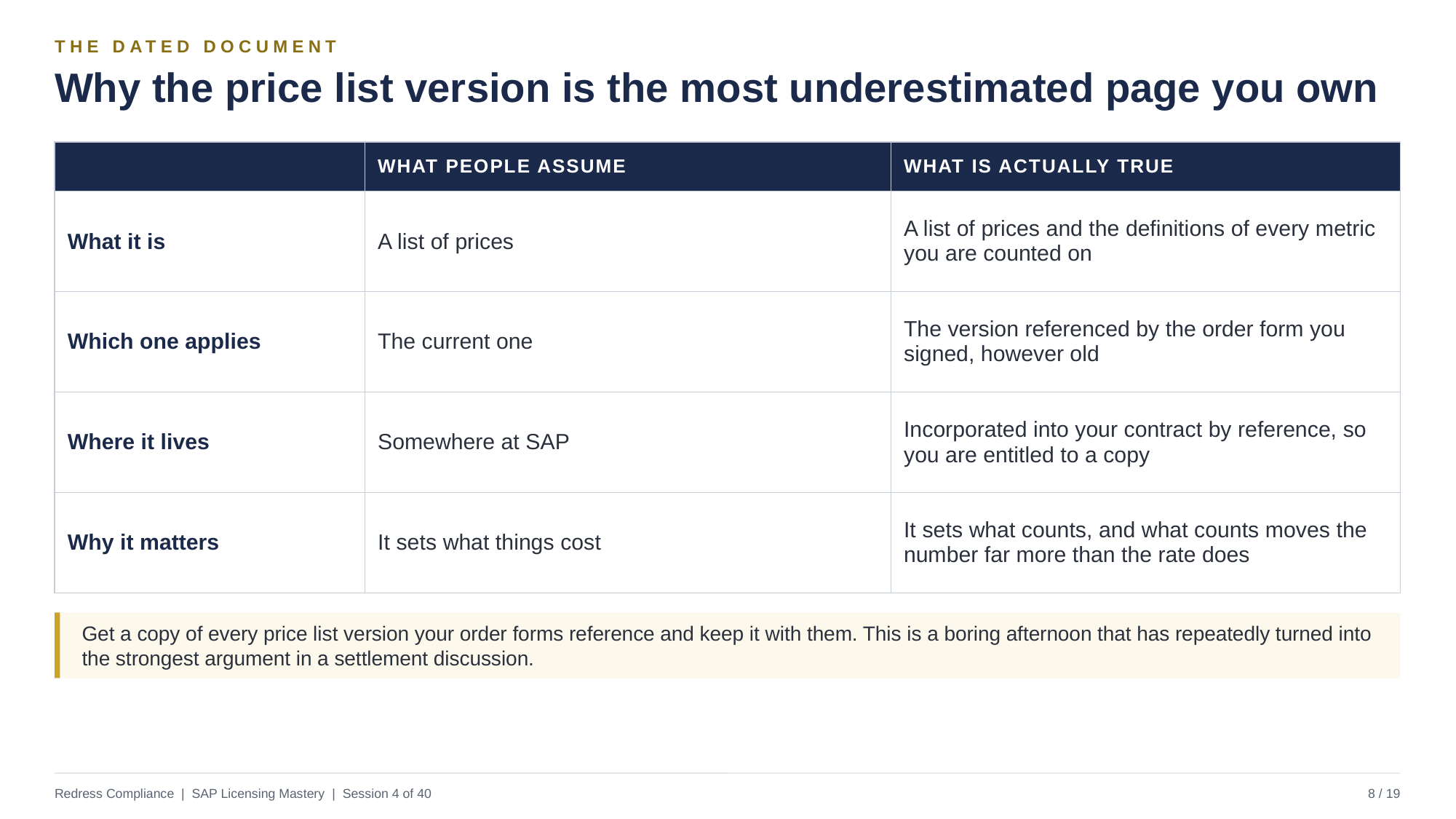

THE DATED DOCUMENT
Why the price list version is the most underestimated page you own
|  | WHAT PEOPLE ASSUME | WHAT IS ACTUALLY TRUE |
| --- | --- | --- |
| What it is | A list of prices | A list of prices and the definitions of every metric you are counted on |
| Which one applies | The current one | The version referenced by the order form you signed, however old |
| Where it lives | Somewhere at SAP | Incorporated into your contract by reference, so you are entitled to a copy |
| Why it matters | It sets what things cost | It sets what counts, and what counts moves the number far more than the rate does |

Get a copy of every price list version your order forms reference and keep it with them. This is a boring afternoon that has repeatedly turned into the strongest argument in a settlement discussion.

Redress Compliance  |  SAP Licensing Mastery  |  Session 4 of 40
8 / 19